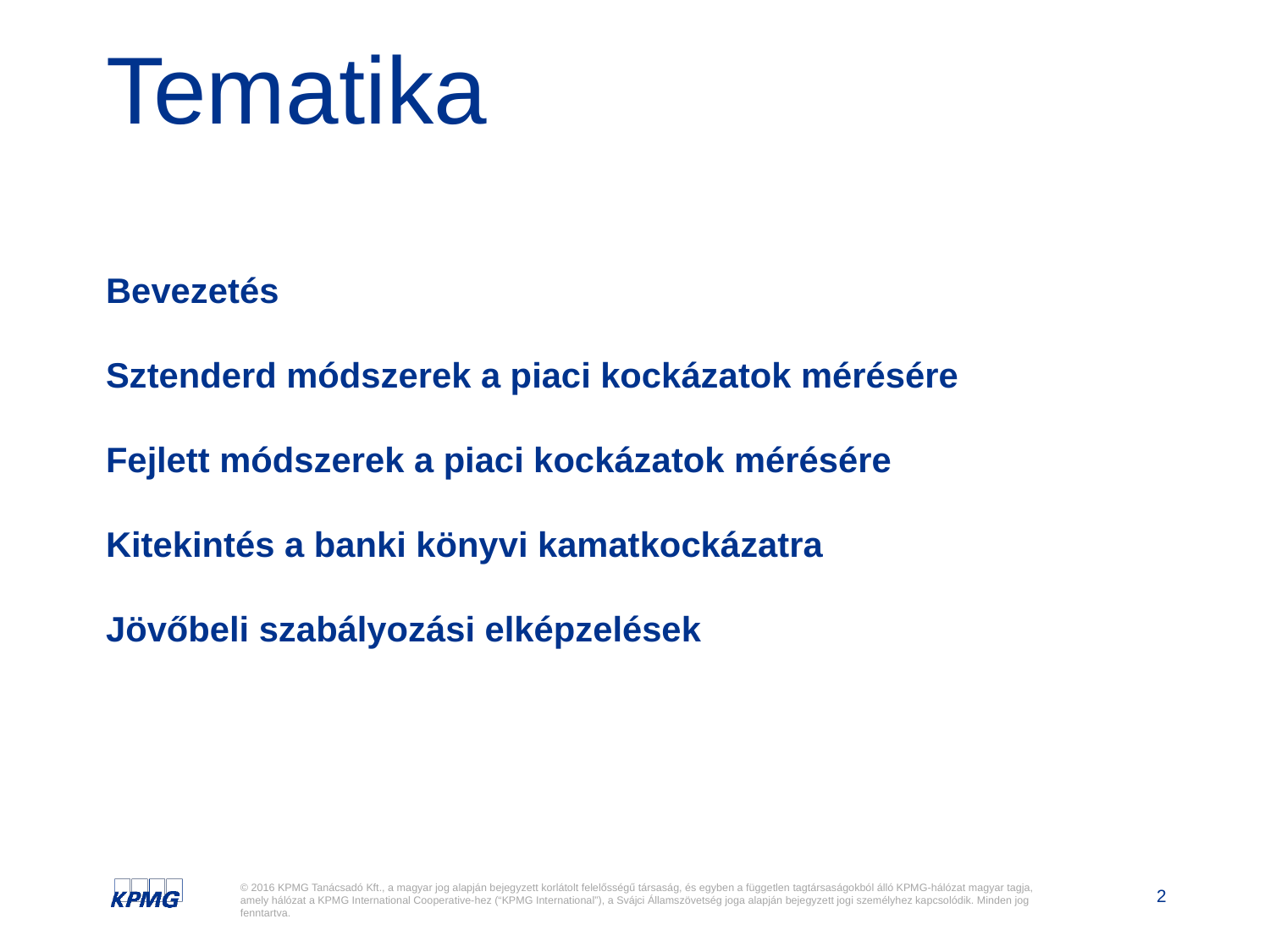

# Tematika
Bevezetés

Sztenderd módszerek a piaci kockázatok mérésére

Fejlett módszerek a piaci kockázatok mérésére

Kitekintés a banki könyvi kamatkockázatra

Jövőbeli szabályozási elképzelések